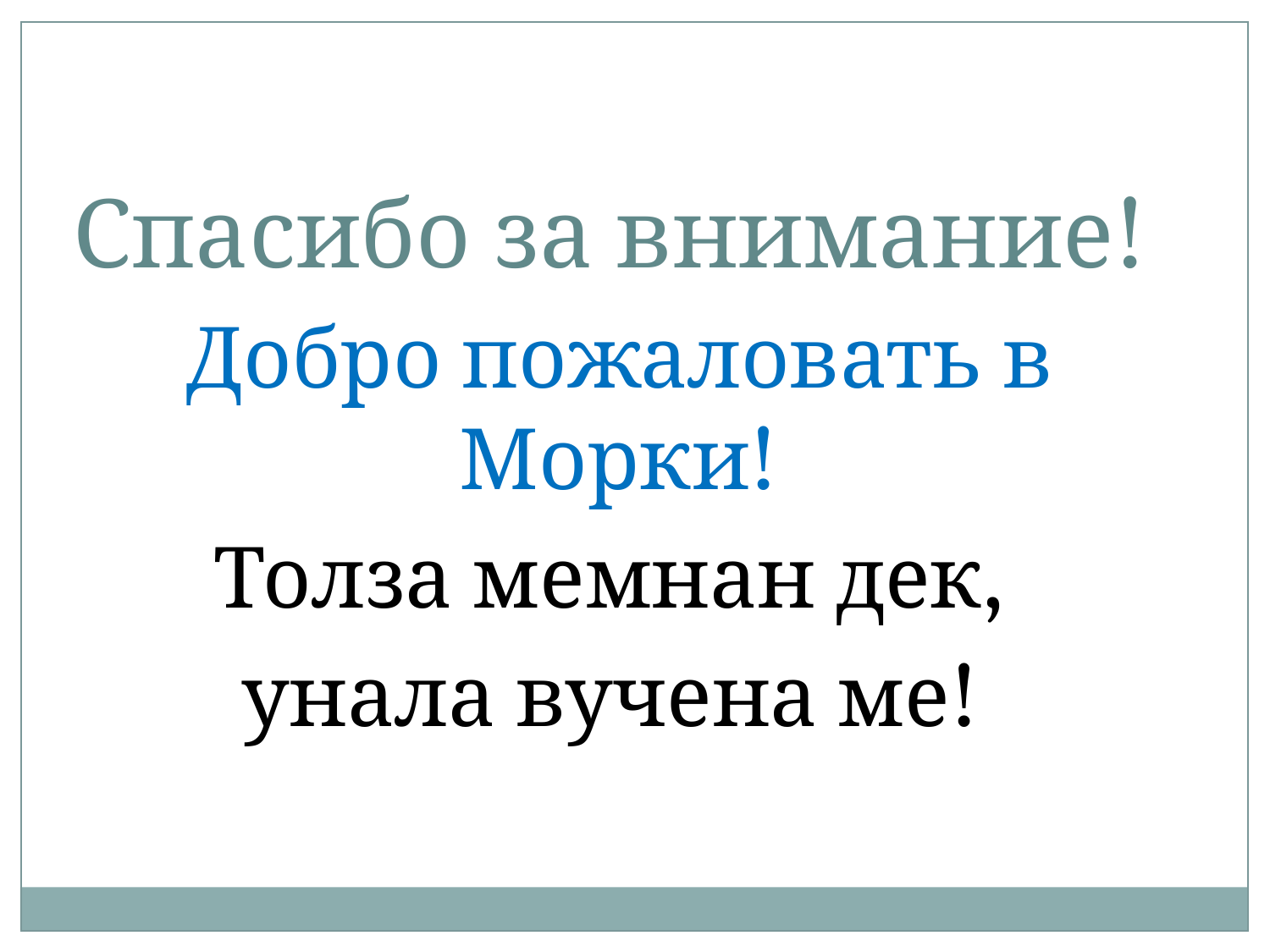

Спасибо за внимание!
 Добро пожаловать в Морки!
Толза мемнан дек,
 унала вучена ме!